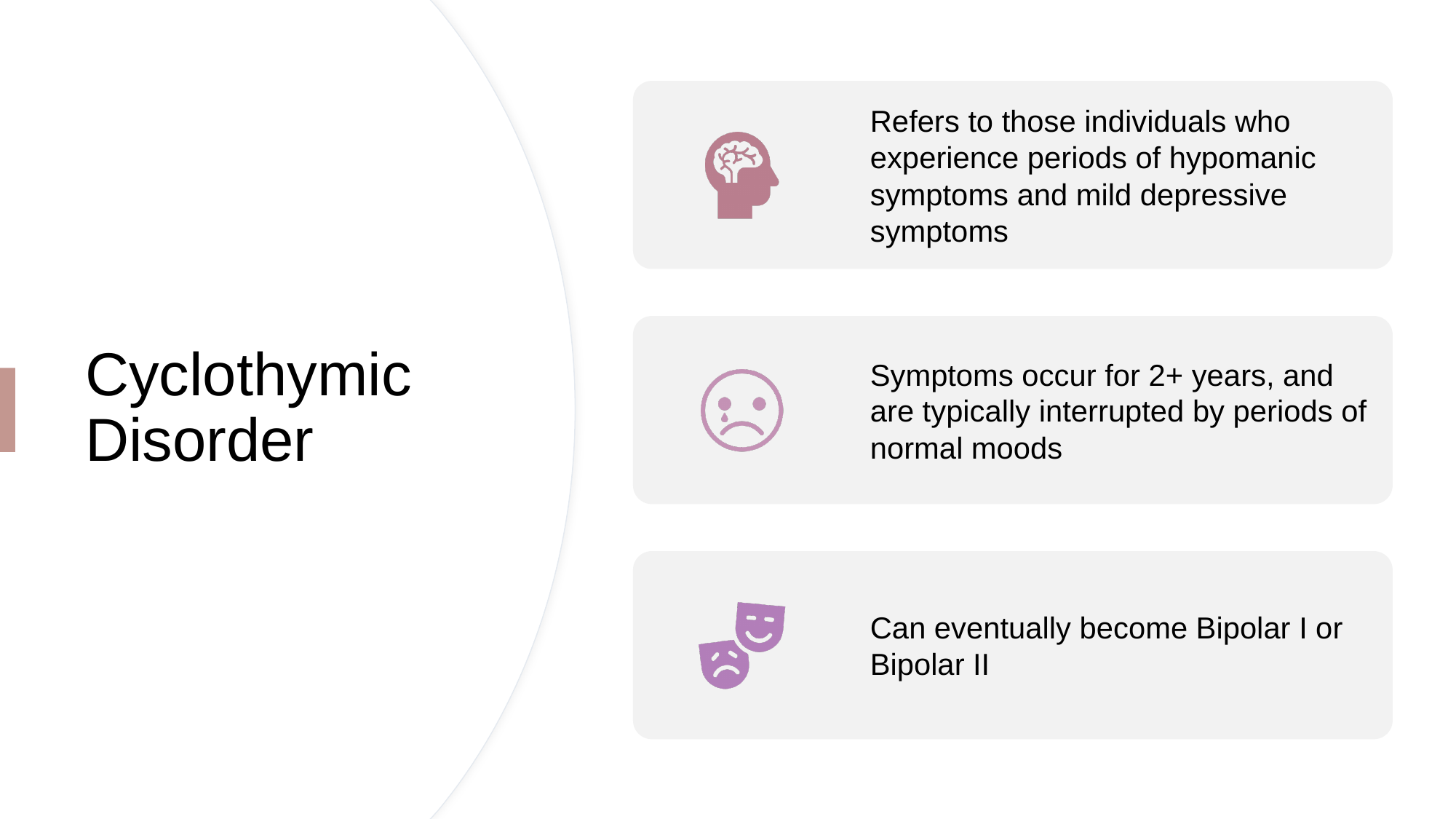

Refers to those individuals who experience periods of hypomanic symptoms and mild depressive symptoms
Symptoms occur for 2+ years, and are typically interrupted by periods of normal moods
Can eventually become Bipolar I or Bipolar II
# Cyclothymic Disorder